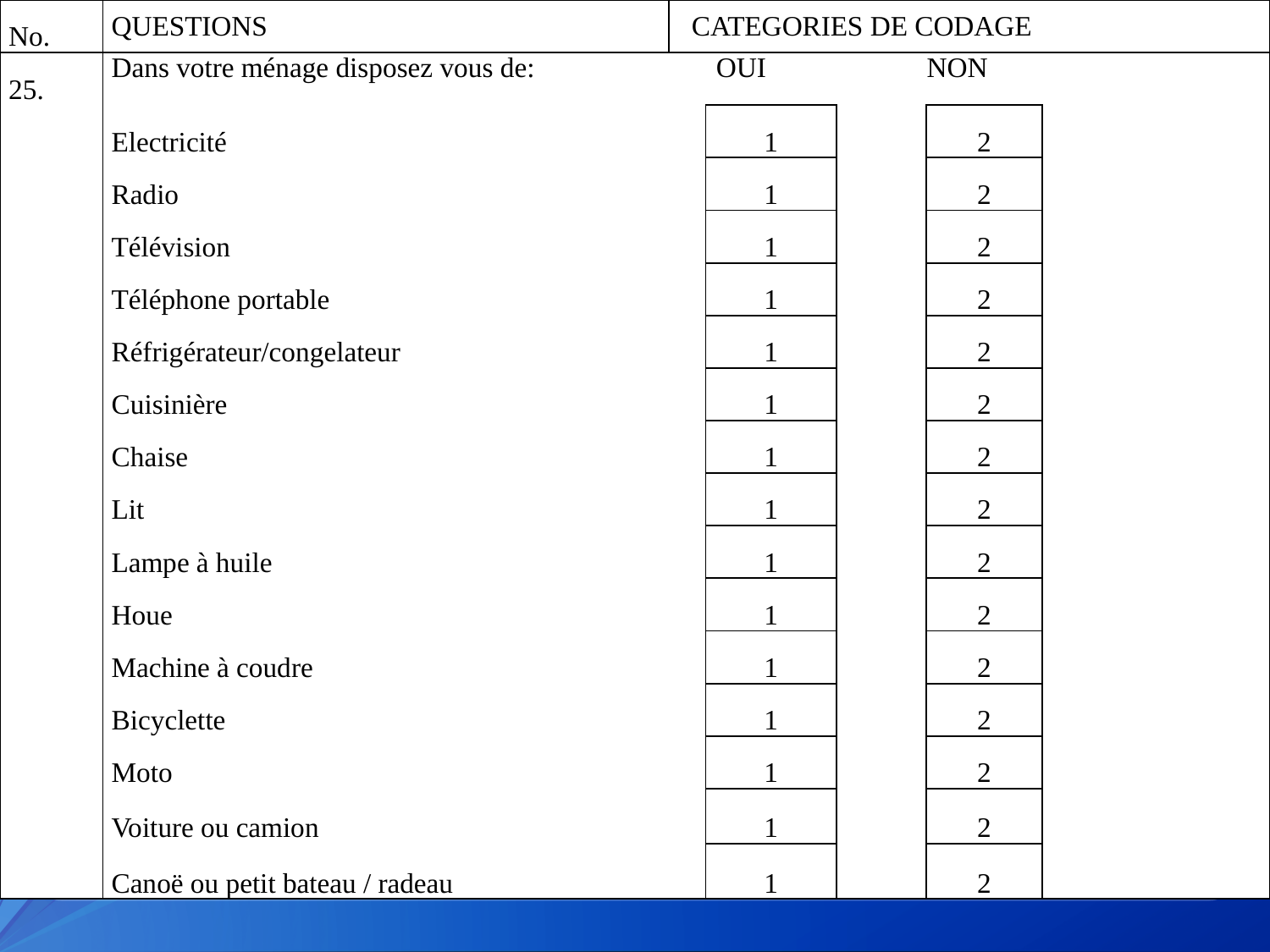

| No. | QUESTIONS | CATEGORIES DE CODAGE |  |  |  |  |  |
| --- | --- | --- | --- | --- | --- | --- | --- |
| 25. | Dans votre ménage disposez vous de: OUI NON |  |  |  |  |  |  |
|  | Electricité |  | 1 |  | 2 |  |  |
|  | Radio |  | 1 |  | 2 |  |  |
|  | Télévision |  | 1 |  | 2 |  |  |
|  | Téléphone portable |  | 1 |  | 2 |  |  |
|  | Réfrigérateur/congelateur |  | 1 |  | 2 |  |  |
|  | Cuisinière |  | 1 |  | 2 |  |  |
|  | Chaise |  | 1 |  | 2 |  |  |
|  | Lit |  | 1 |  | 2 |  |  |
|  | Lampe à huile |  | 1 |  | 2 |  |  |
|  | Houe |  | 1 |  | 2 |  |  |
|  | Machine à coudre |  | 1 |  | 2 |  |  |
|  | Bicyclette |  | 1 |  | 2 |  |  |
|  | Moto |  | 1 |  | 2 |  |  |
|  | Voiture ou camion |  | 1 |  | 2 |  |  |
|  | Canoë ou petit bateau / radeau |  | 1 |  | 2 |  |  |